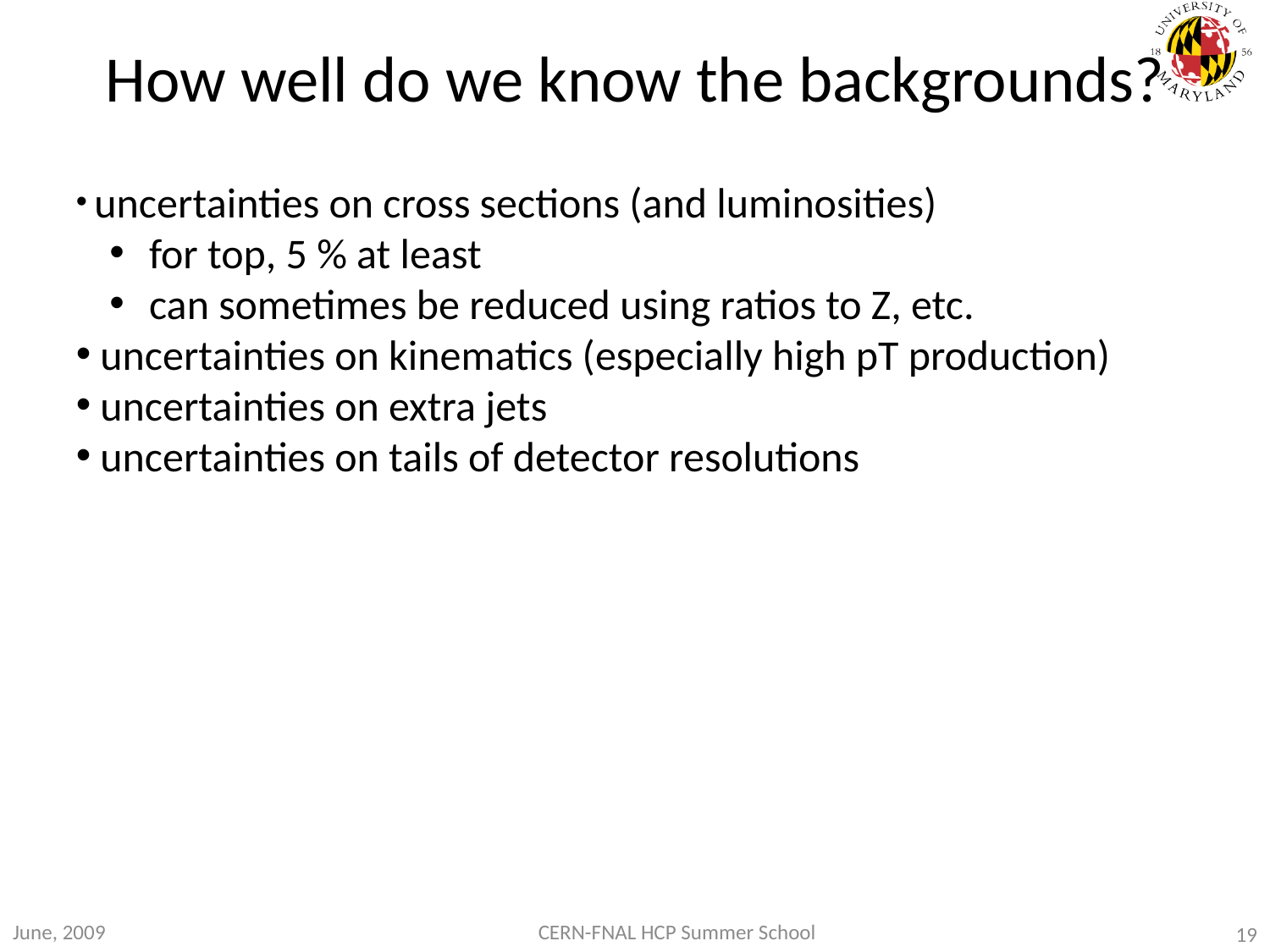

# How well do we know the backgrounds?
 uncertainties on cross sections (and luminosities)
 for top, 5 % at least
 can sometimes be reduced using ratios to Z, etc.
 uncertainties on kinematics (especially high pT production)
 uncertainties on extra jets
 uncertainties on tails of detector resolutions
June, 2009
CERN-FNAL HCP Summer School
19